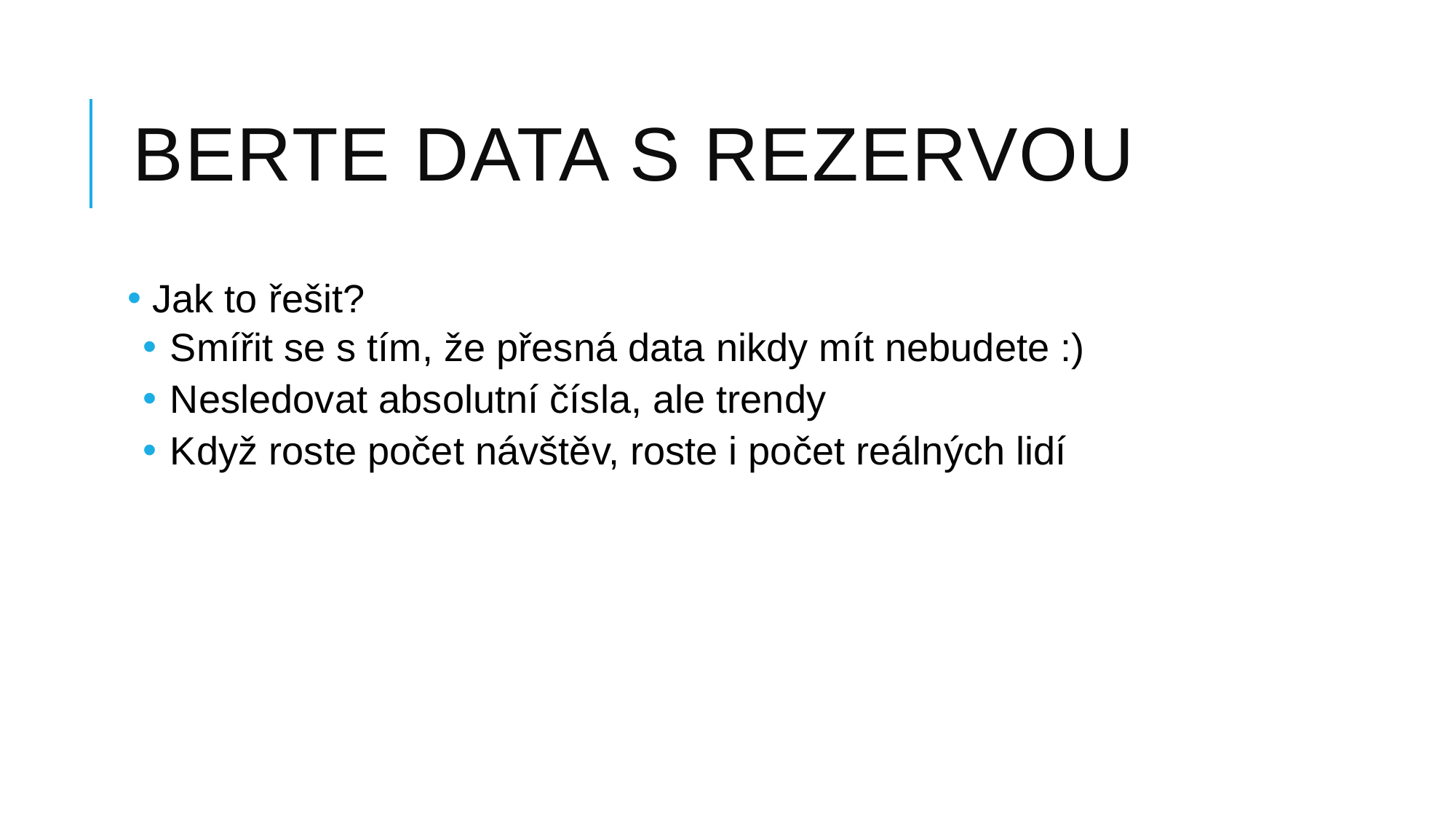

# berte data s rezervou
 Jak to řešit?
 Smířit se s tím, že přesná data nikdy mít nebudete :)
 Nesledovat absolutní čísla, ale trendy
 Když roste počet návštěv, roste i počet reálných lidí